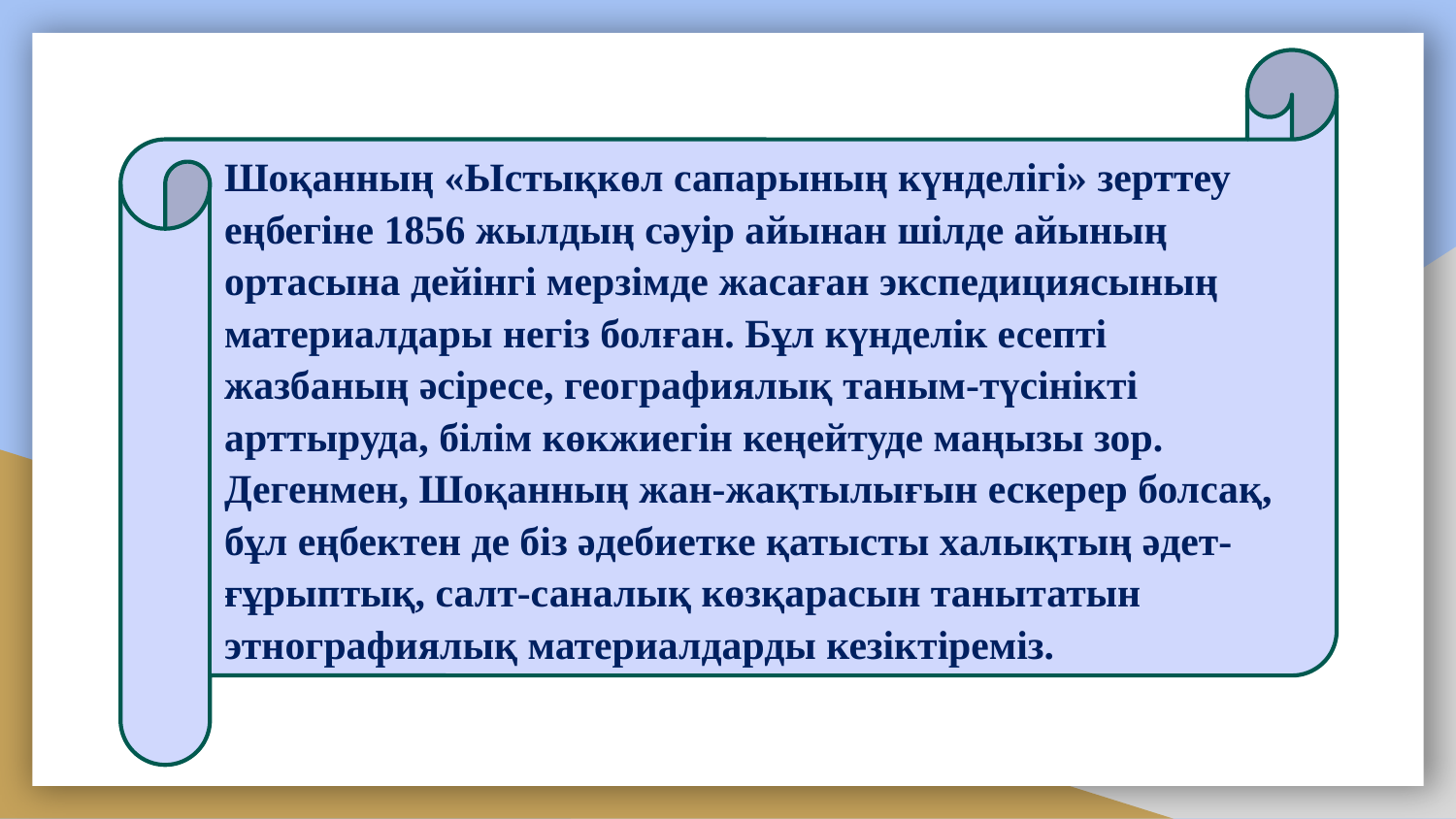

Шоқанның «Ыстықкөл сапарының күнделігі» зерттеу еңбегіне 1856 жылдың сәуір айынан шілде айының ортасына дейінгі мерзімде жасаған экспедициясының материалдары негіз болған. Бұл күнделік есепті жазбаның әсіресе, географиялық таным-түсінікті арттыруда, білім көкжиегін кеңейтуде маңызы зор. Дегенмен, Шоқанның жан-жақтылығын ескерер болсақ, бұл еңбектен де біз әдебиетке қатысты халықтың әдет-ғұрыптық, салт-саналық көзқарасын танытатын этнографиялық материалдарды кезіктіреміз.